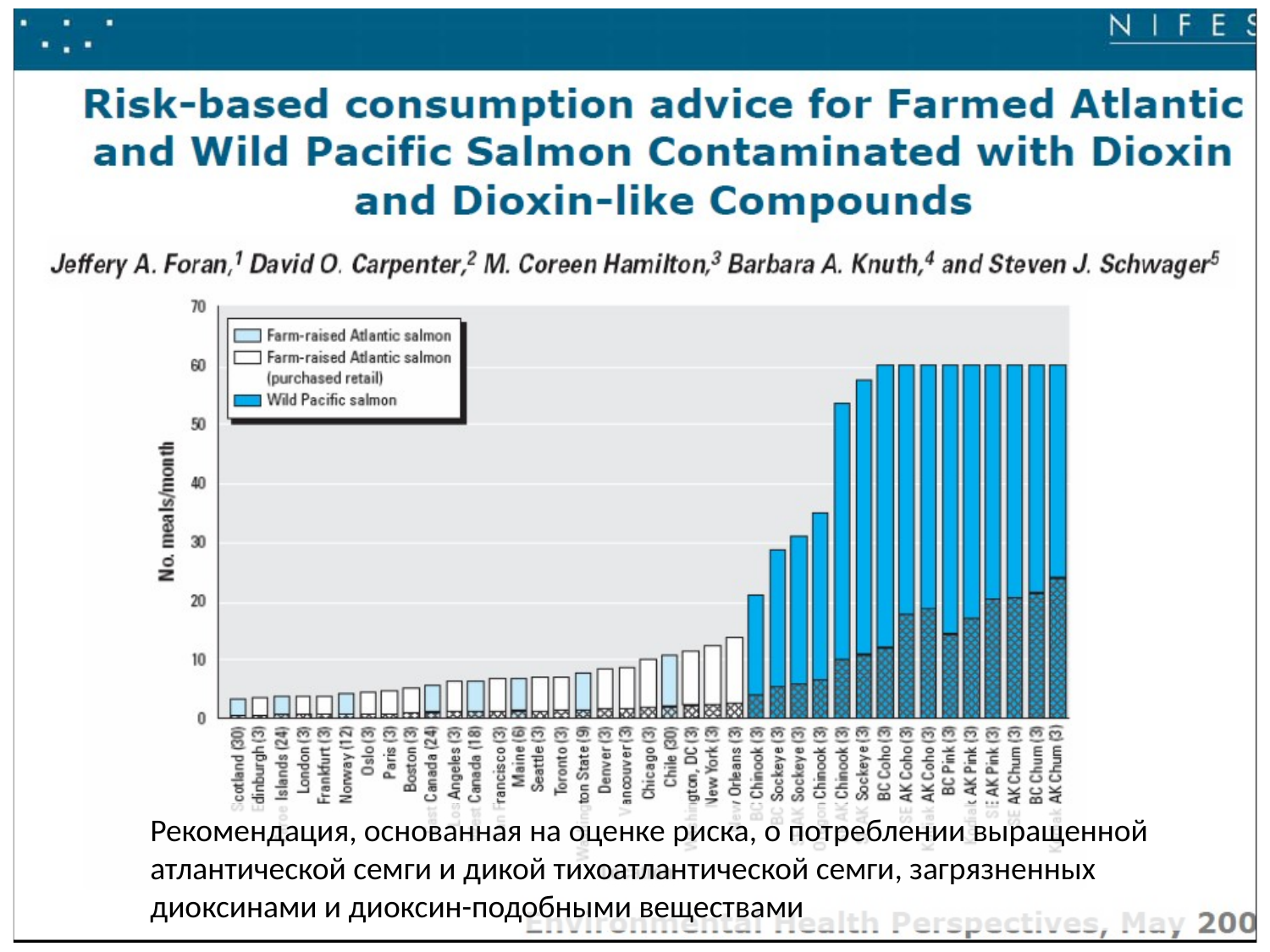

Рекомендация, основанная на оценке риска, о потреблении выращенной атлантической семги и дикой тихоатлантической семги, загрязненных диоксинами и диоксин-подобными веществами